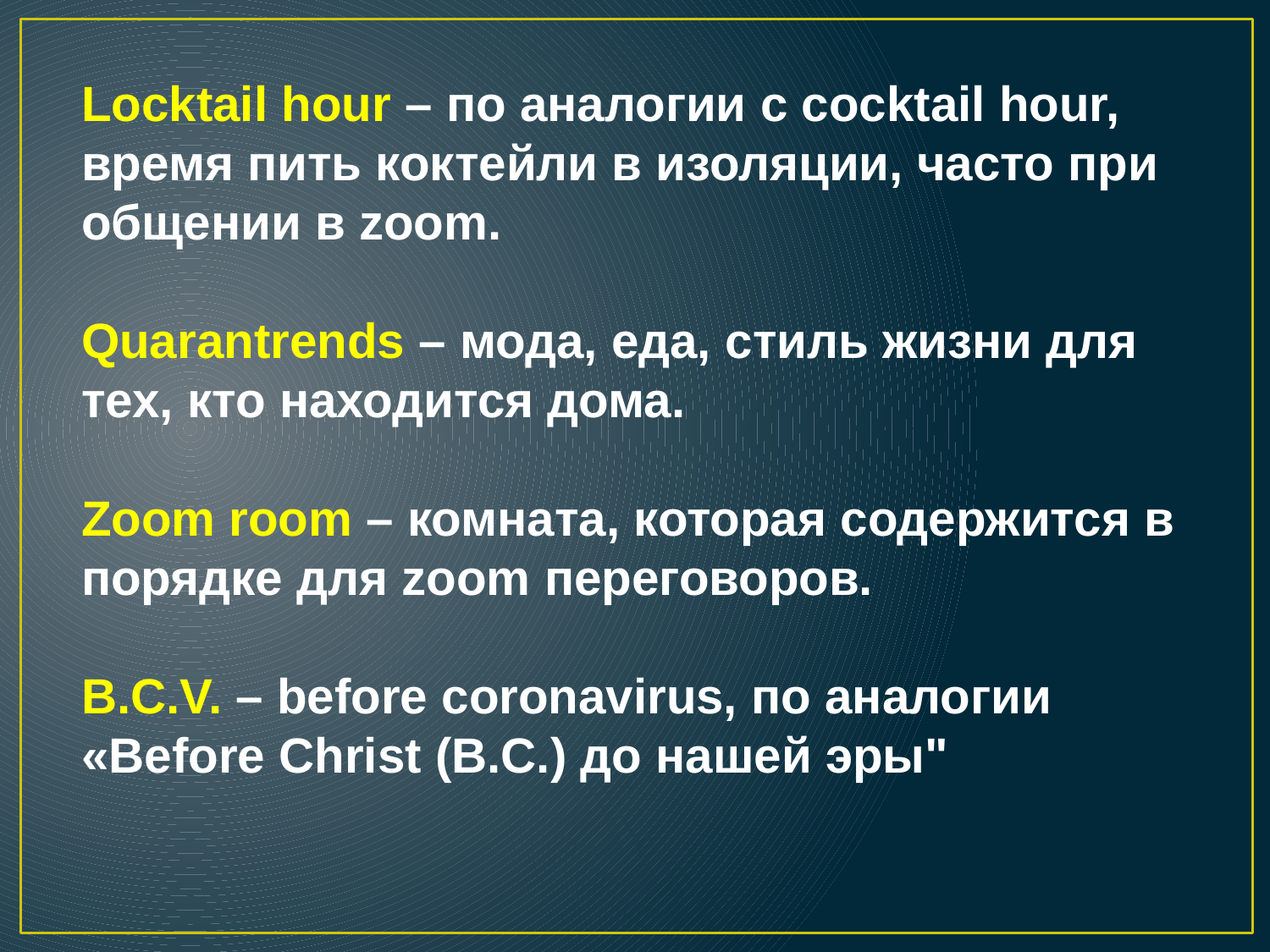

Locktail hour – по аналогии с cocktail hour, время пить коктейли в изоляции, часто при общении в zoom.

Quarantrends – мода, еда, стиль жизни для тех, кто находится дома.

Zoom room – комната, которая содержится в порядке для zoom переговоров.

B.C.V. – before coronavirus, по аналогии «Before Christ (B.C.) до нашей эры"